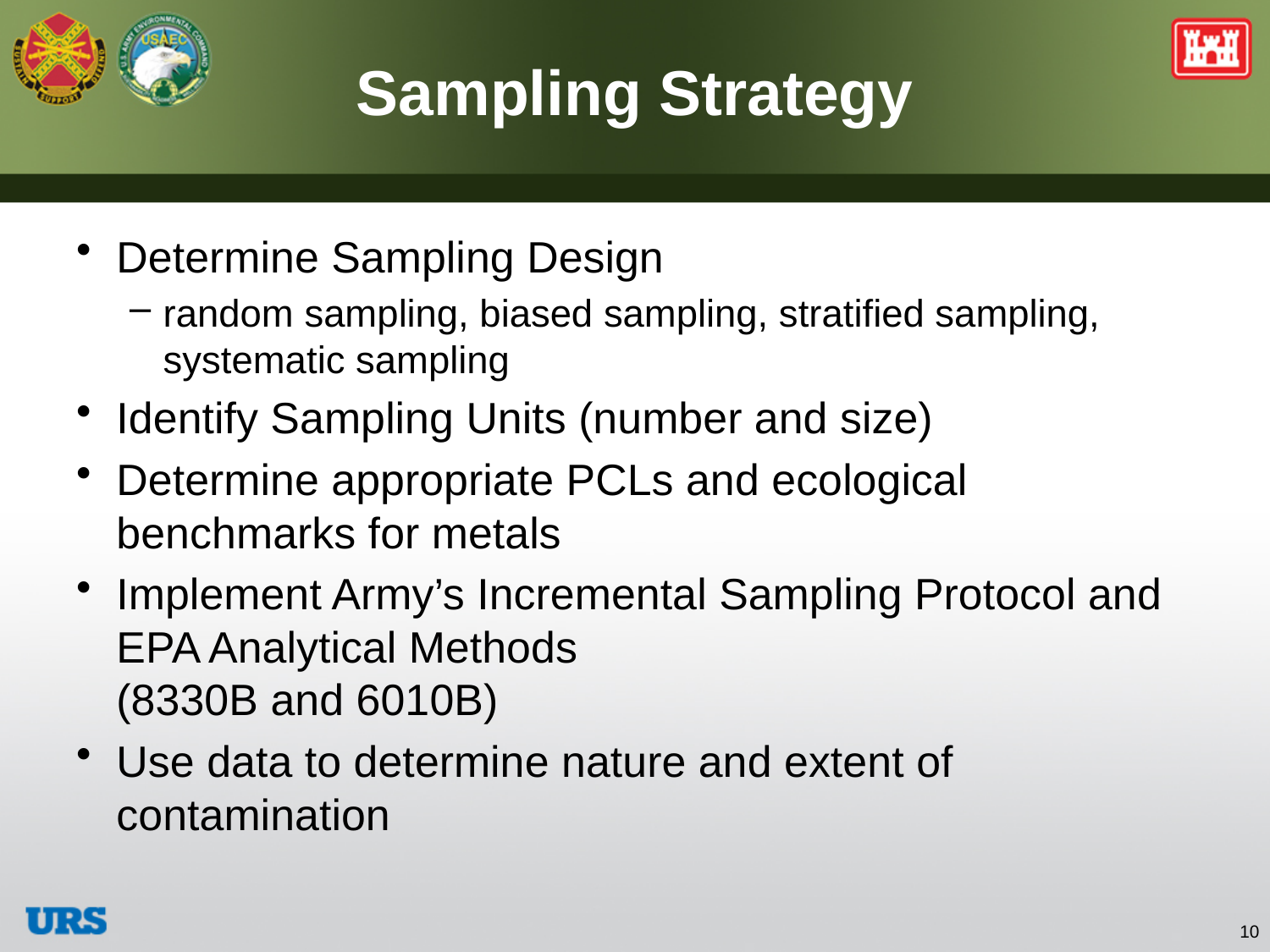

# Sampling Strategy
Determine Sampling Design
random sampling, biased sampling, stratified sampling, systematic sampling
Identify Sampling Units (number and size)
Determine appropriate PCLs and ecological benchmarks for metals
Implement Army’s Incremental Sampling Protocol and EPA Analytical Methods
(8330B and 6010B)
Use data to determine nature and extent of contamination
10